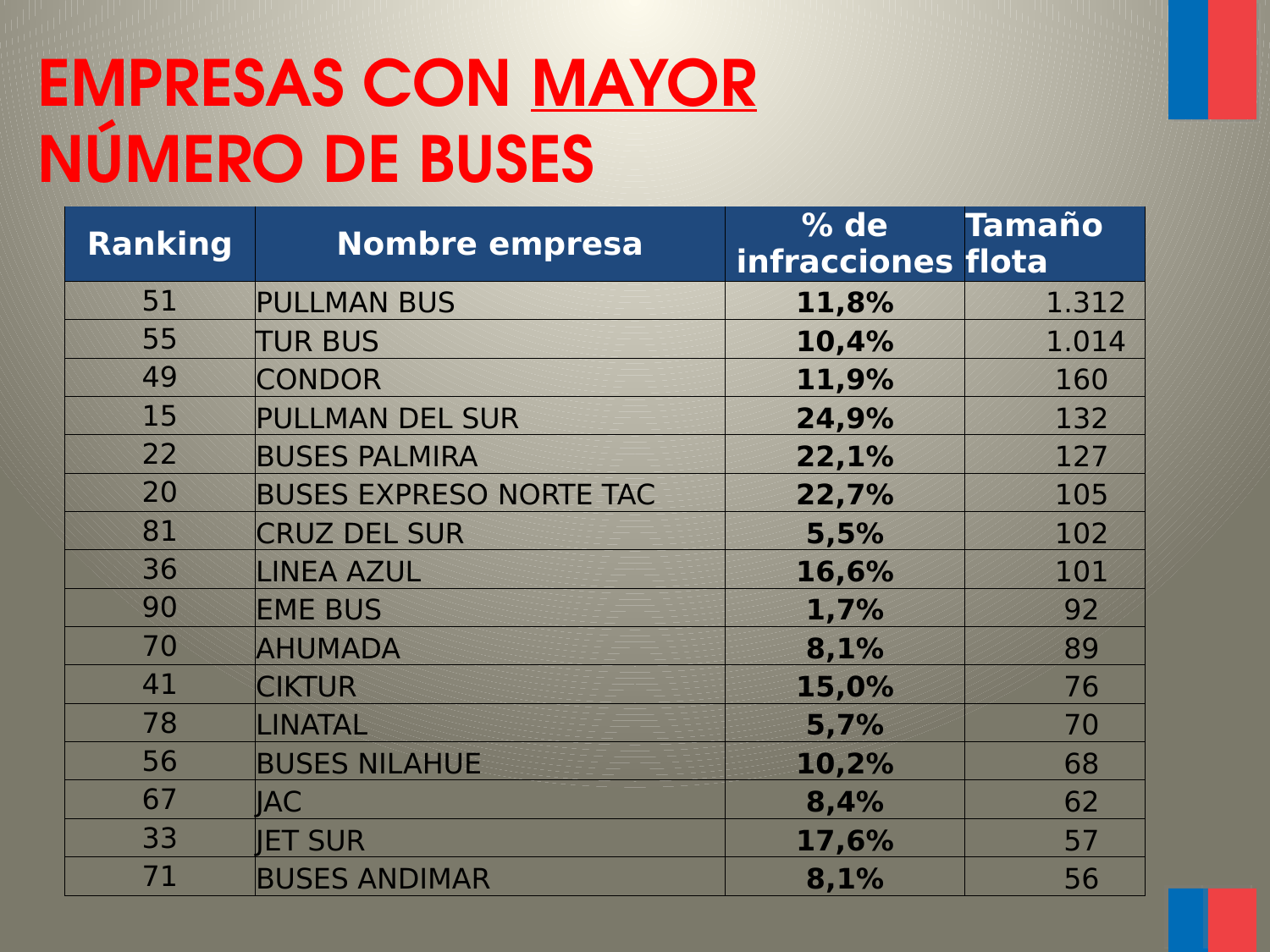

EMPRESAS CON MAYOR
NÚMERO DE BUSES
| Ranking | Nombre empresa | % de infracciones | Tamaño flota |
| --- | --- | --- | --- |
| 51 | PULLMAN BUS | 11,8% | 1.312 |
| 55 | TUR BUS | 10,4% | 1.014 |
| 49 | CONDOR | 11,9% | 160 |
| 15 | PULLMAN DEL SUR | 24,9% | 132 |
| 22 | BUSES PALMIRA | 22,1% | 127 |
| 20 | BUSES EXPRESO NORTE TAC | 22,7% | 105 |
| 81 | CRUZ DEL SUR | 5,5% | 102 |
| 36 | LINEA AZUL | 16,6% | 101 |
| 90 | EME BUS | 1,7% | 92 |
| 70 | AHUMADA | 8,1% | 89 |
| 41 | CIKTUR | 15,0% | 76 |
| 78 | LINATAL | 5,7% | 70 |
| 56 | BUSES NILAHUE | 10,2% | 68 |
| 67 | JAC | 8,4% | 62 |
| 33 | JET SUR | 17,6% | 57 |
| 71 | BUSES ANDIMAR | 8,1% | 56 |